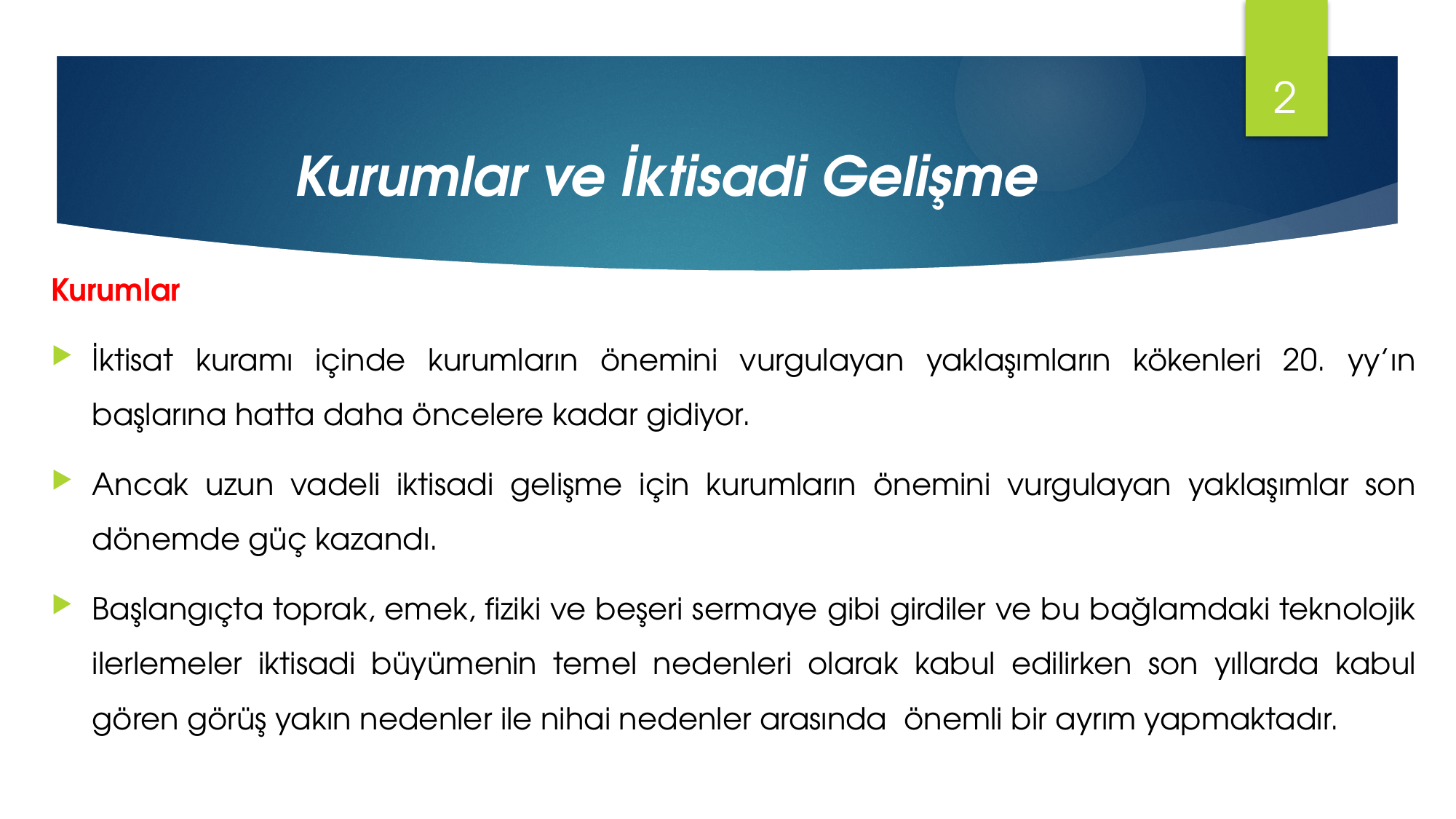

2
# Kurumlar ve İktisadi Gelişme
Kurumlar
İktisat kuramı içinde kurumların önemini vurgulayan yaklaşımların kökenleri 20. yy’ın başlarına hatta daha öncelere kadar gidiyor.
Ancak uzun vadeli iktisadi gelişme için kurumların önemini vurgulayan yaklaşımlar son dönemde güç kazandı.
Başlangıçta toprak, emek, fiziki ve beşeri sermaye gibi girdiler ve bu bağlamdaki teknolojik ilerlemeler iktisadi büyümenin temel nedenleri olarak kabul edilirken son yıllarda kabul gören görüş yakın nedenler ile nihai nedenler arasında  önemli bir ayrım yapmaktadır.